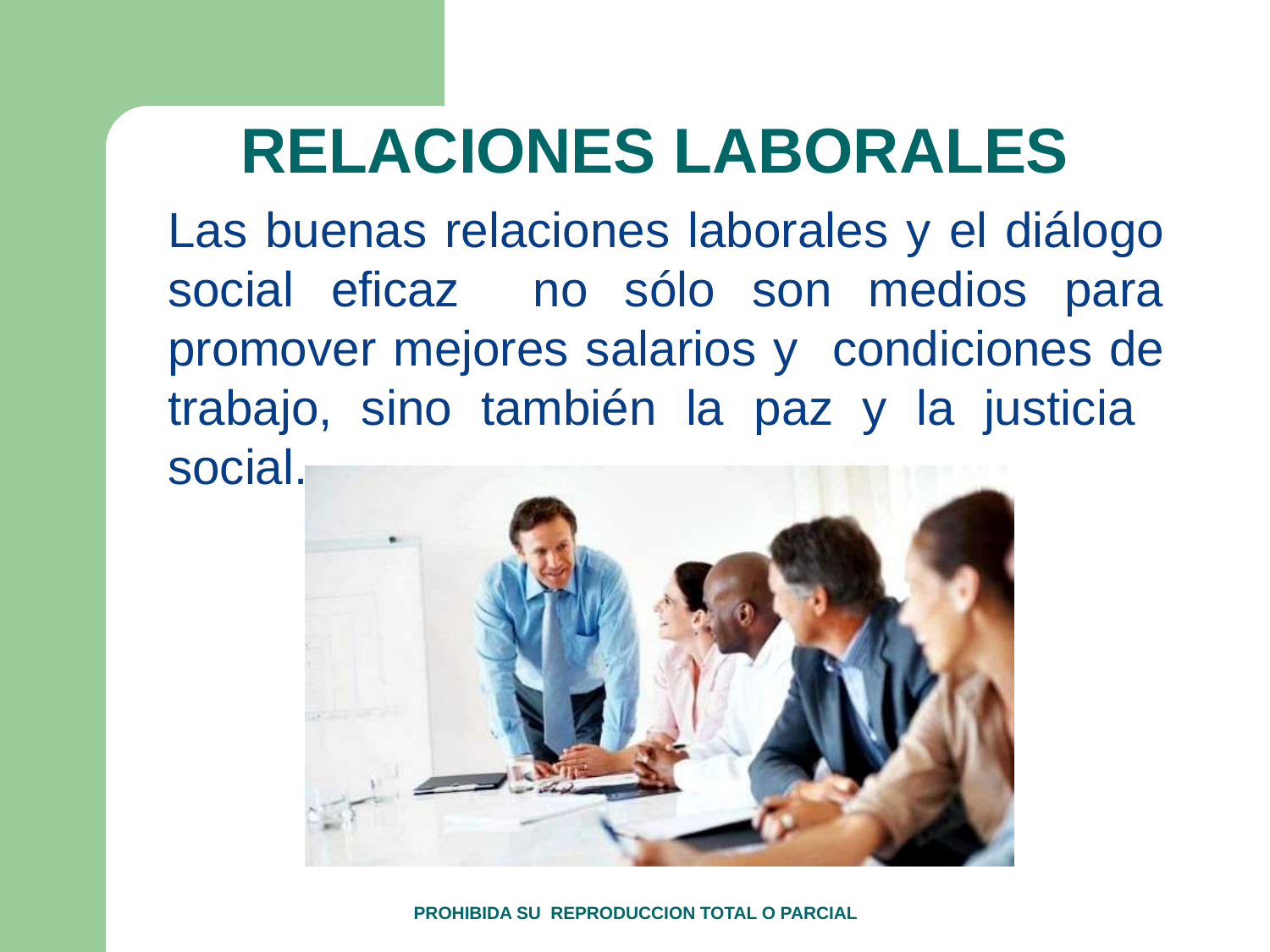

# RELACIONES LABORALES
Las buenas relaciones laborales y el diálogo social eficaz  no sólo son medios para promover mejores salarios y  condiciones de trabajo, sino también la paz y la justicia  social.